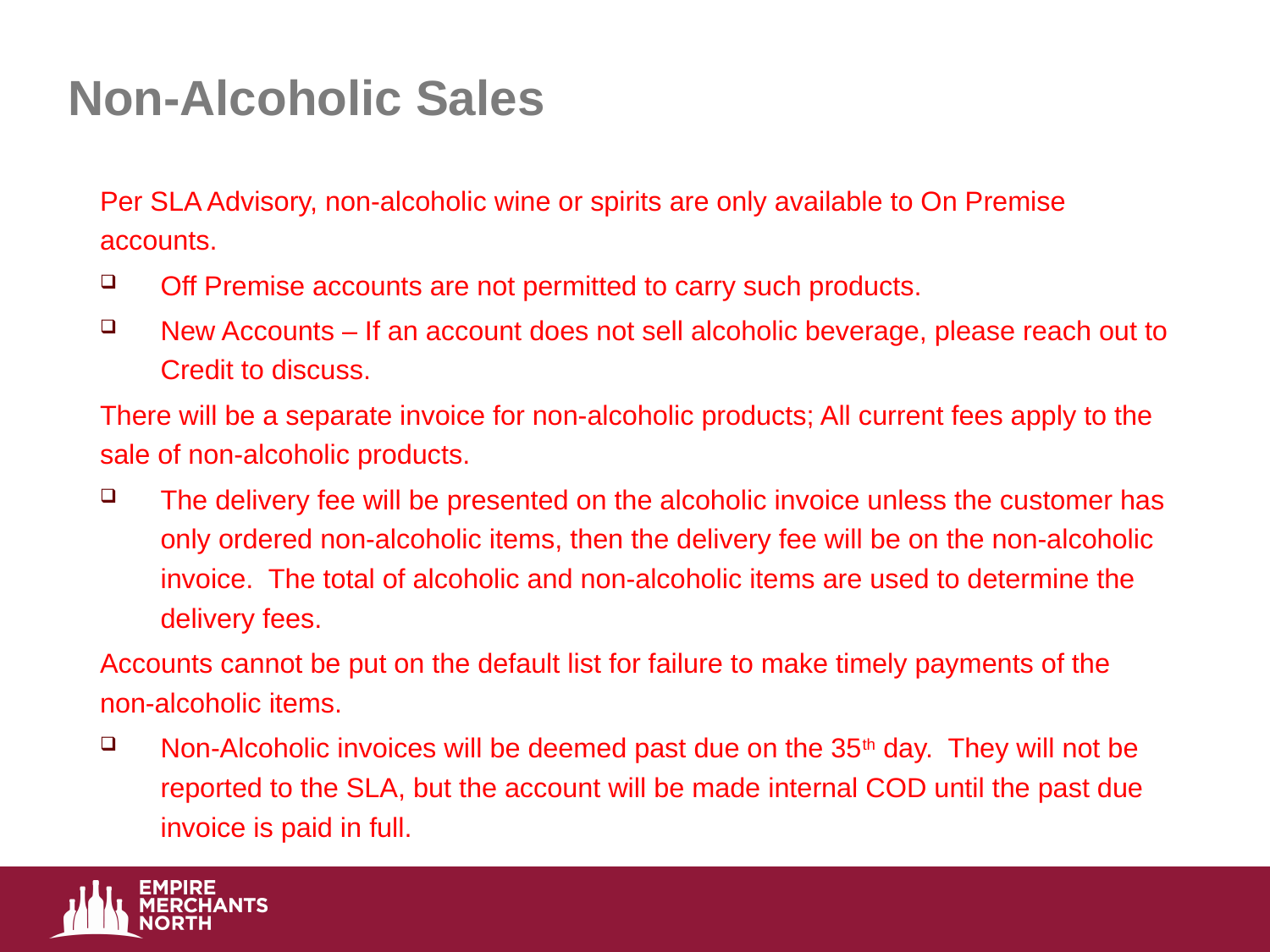

# Non-Alcoholic Sales
Per SLA Advisory, non-alcoholic wine or spirits are only available to On Premise accounts.
Off Premise accounts are not permitted to carry such products.
New Accounts – If an account does not sell alcoholic beverage, please reach out to Credit to discuss.
There will be a separate invoice for non-alcoholic products; All current fees apply to the sale of non-alcoholic products.
The delivery fee will be presented on the alcoholic invoice unless the customer has only ordered non-alcoholic items, then the delivery fee will be on the non-alcoholic invoice.  The total of alcoholic and non-alcoholic items are used to determine the delivery fees.
Accounts cannot be put on the default list for failure to make timely payments of the non-alcoholic items.
Non-Alcoholic invoices will be deemed past due on the 35th day.  They will not be reported to the SLA, but the account will be made internal COD until the past due invoice is paid in full.